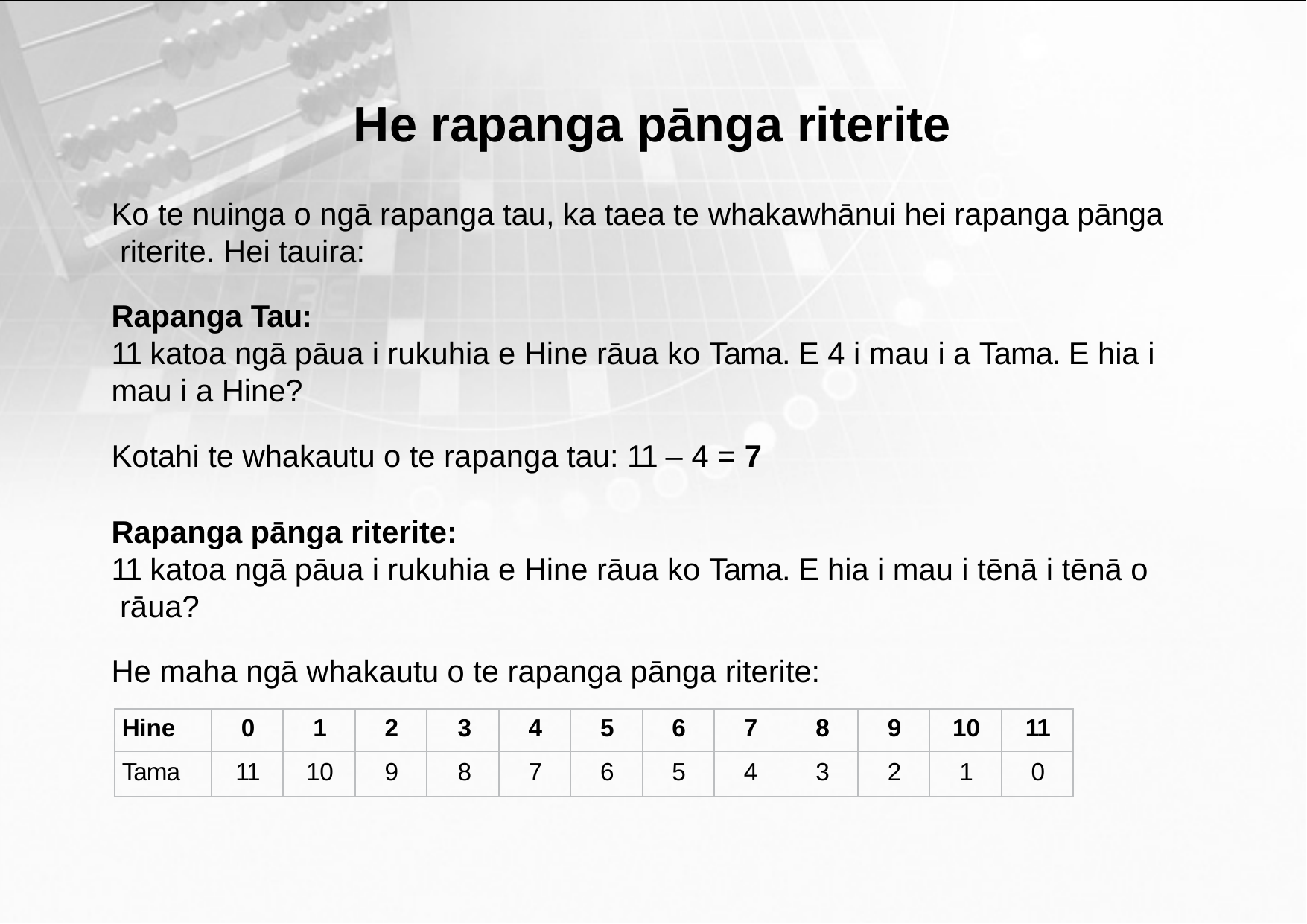

# He rapanga pānga riterite
Ko te nuinga o ngā rapanga tau, ka taea te whakawhānui hei rapanga pānga  riterite. Hei tauira:
Rapanga Tau:
11 katoa ngā pāua i rukuhia e Hine rāua ko Tama. E 4 i mau i a Tama. E hia i  mau i a Hine?
Kotahi te whakautu o te rapanga tau: 11 – 4 = 7

Rapanga pānga riterite:
11 katoa ngā pāua i rukuhia e Hine rāua ko Tama. E hia i mau i tēnā i tēnā o  rāua?
He maha ngā whakautu o te rapanga pānga riterite:
| Hine | 0 | 1 | 2 | 3 | 4 | 5 | 6 | 7 | 8 | 9 | 10 | 11 |
| --- | --- | --- | --- | --- | --- | --- | --- | --- | --- | --- | --- | --- |
| Tama | 11 | 10 | 9 | 8 | 7 | 6 | 5 | 4 | 3 | 2 | 1 | 0 |